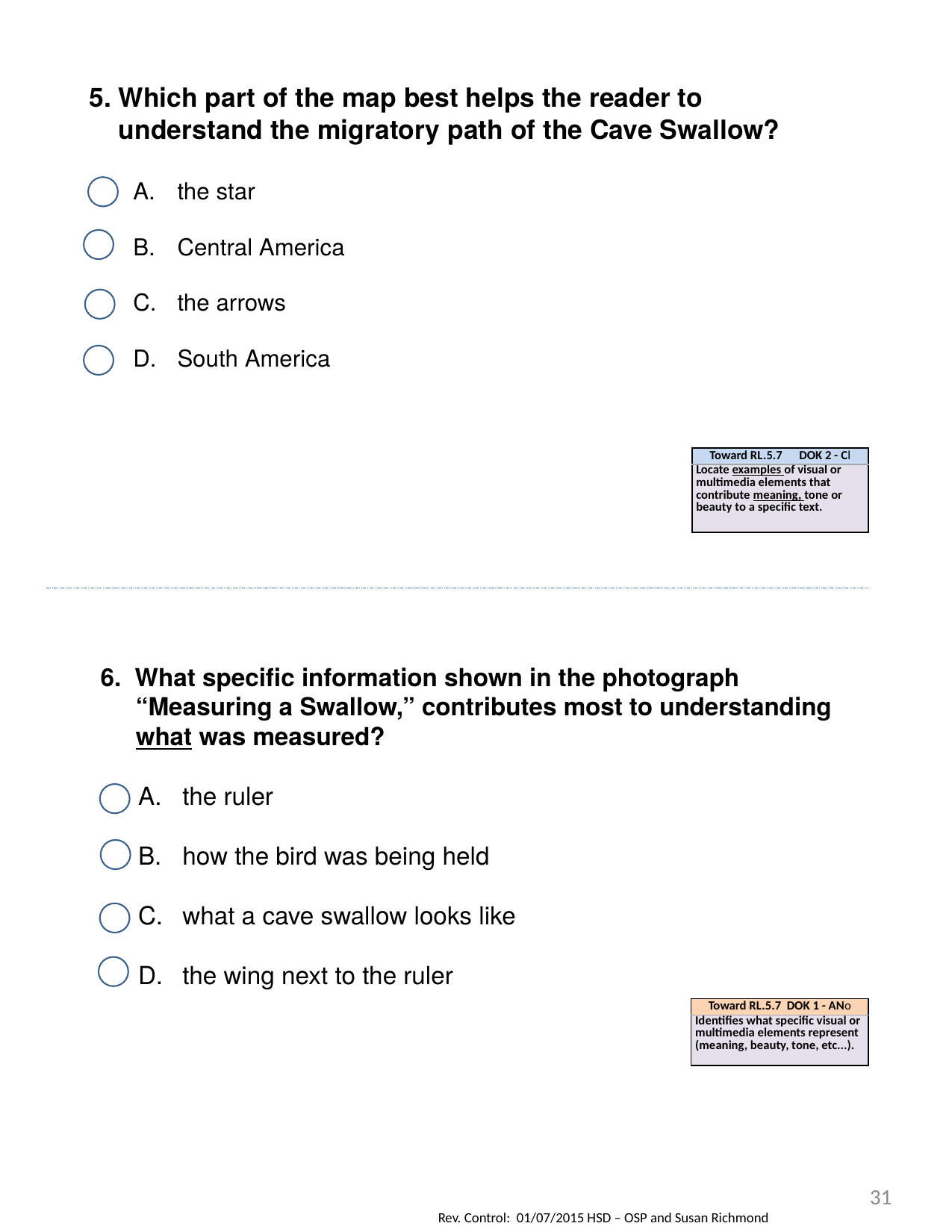

5. Which part of the map best helps the reader to understand the migratory path of the Cave Swallow?

the star

Central America

the arrows

South America

| Toward RL.5.7 DOK 2 - Cl |
| --- |
| Locate examples of visual or multimedia elements that contribute meaning, tone or beauty to a specific text. |

6.  What specific information shown in the photograph “Measuring a Swallow,” contributes most to understanding  what was measured?

the ruler

how the bird was being held

what a cave swallow looks like

the wing next to the ruler

| Toward RL.5.7 DOK 1 - ANo |
| --- |
| Identifies what specific visual or multimedia elements represent (meaning, beauty, tone, etc...). |
31